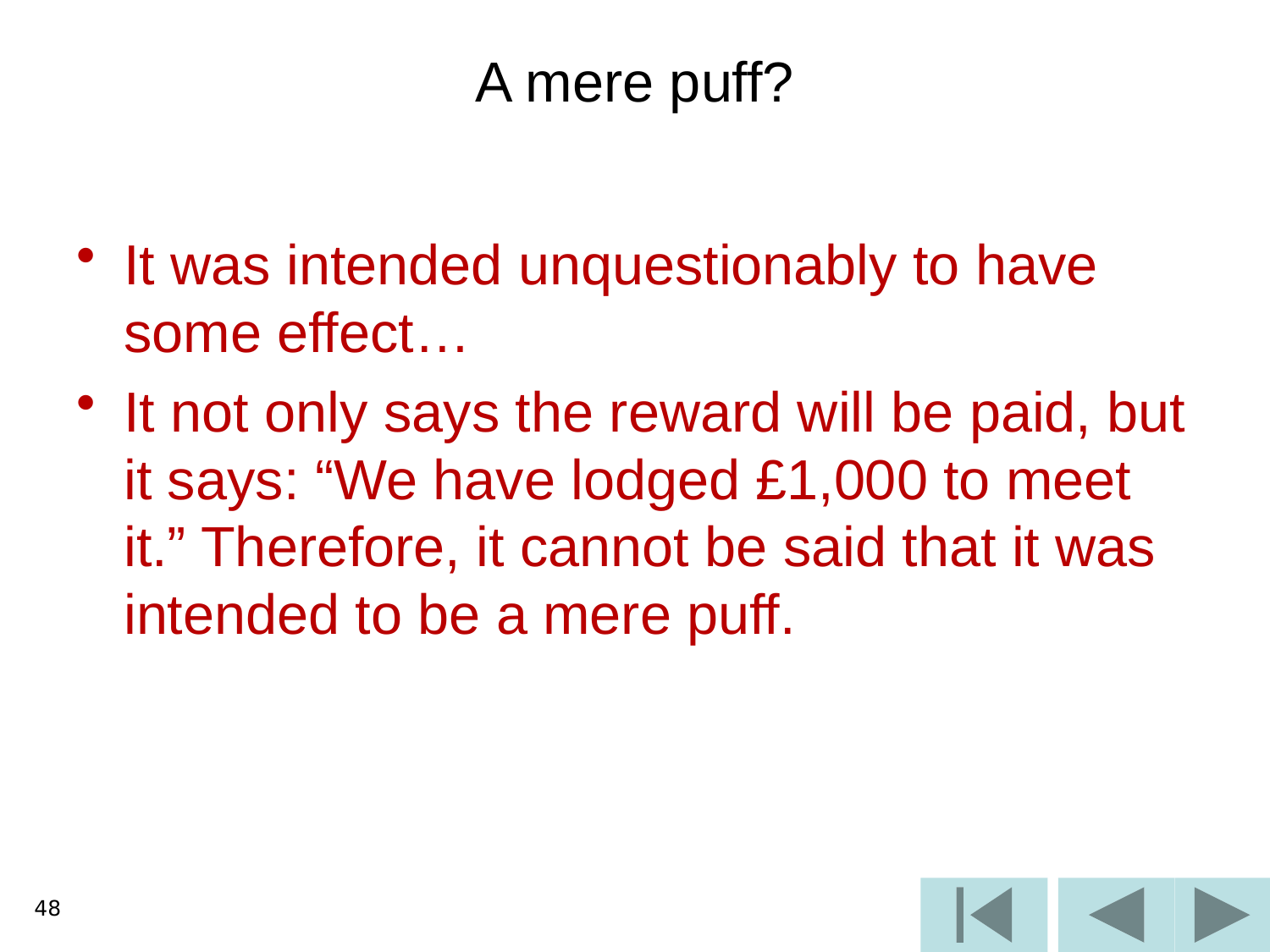

# A mere puff?
It was intended unquestionably to have some effect…
It not only says the reward will be paid, but it says: “We have lodged £1,000 to meet it.” Therefore, it cannot be said that it was intended to be a mere puff.

48